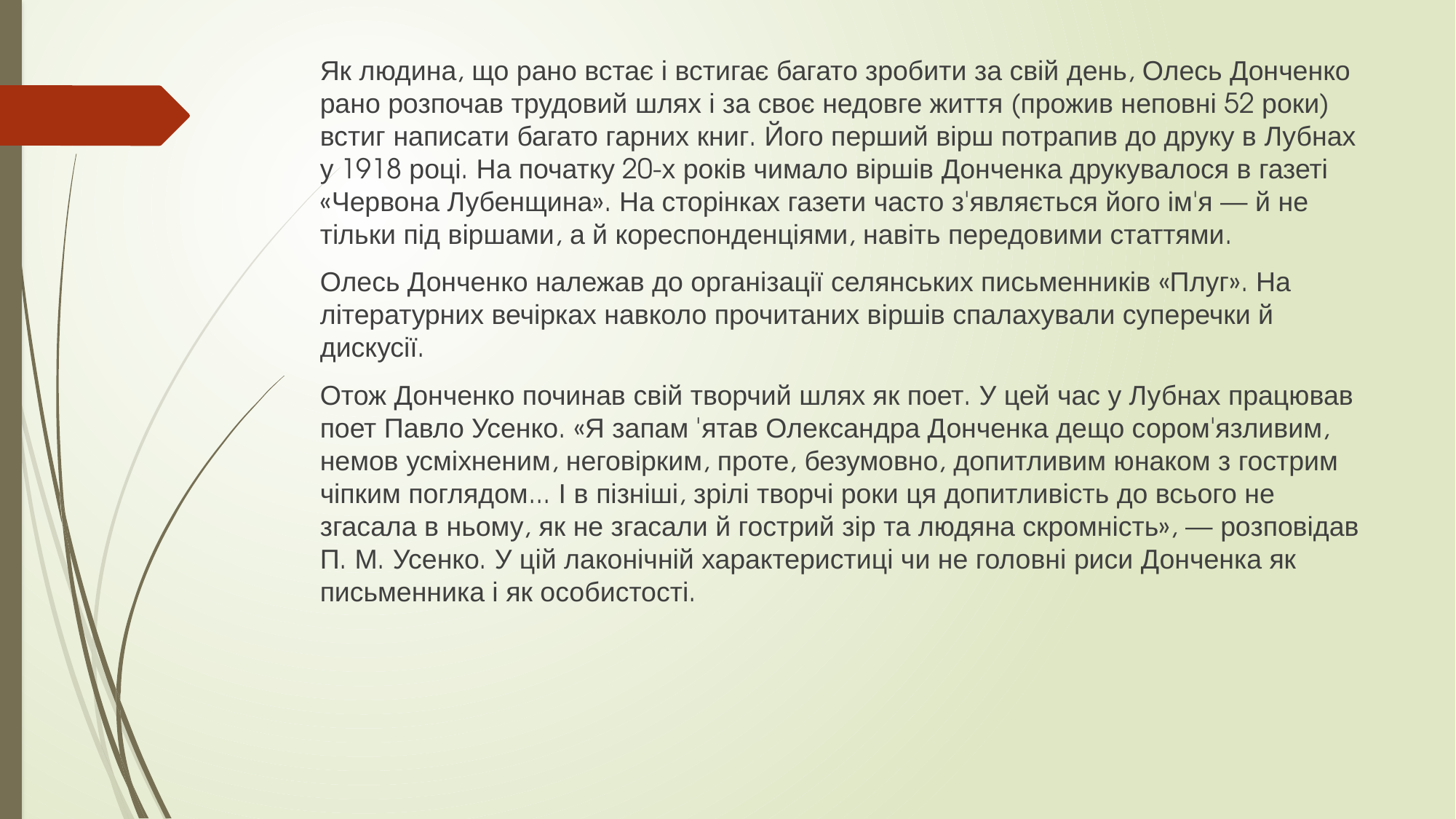

Як людина, що рано встає і встигає багато зробити за свій день, Олесь Донченко рано розпочав трудовий шлях і за своє недовге життя (прожив неповні 52 роки) встиг написати багато гарних книг. Його перший вірш потрапив до друку в Лубнах у 1918 році. На початку 20-х років чимало віршів Донченка друкувалося в газеті «Червона Лубенщина». На сторінках газети часто з'являється його ім'я — й не тільки під віршами, а й кореспонденціями, навіть передовими статтями.
Олесь Донченко належав до організації селянських письменників «Плуг». На літературних вечірках навколо прочитаних віршів спалахували суперечки й дискусії.
Отож Донченко починав свій творчий шлях як поет. У цей час у Лубнах працював поет Павло Усенко. «Я запам 'ятав Олександра Донченка дещо сором'язливим, немов усміхненим, неговірким, проте, безумовно, допитливим юнаком з гострим чіпким поглядом... І в пізніші, зрілі творчі роки ця допитливість до всього не згасала в ньому, як не згасали й гострий зір та людяна скромність», — розповідав П. М. Усенко. У цій лаконічній характеристиці чи не головні риси Донченка як письменника і як особистості.